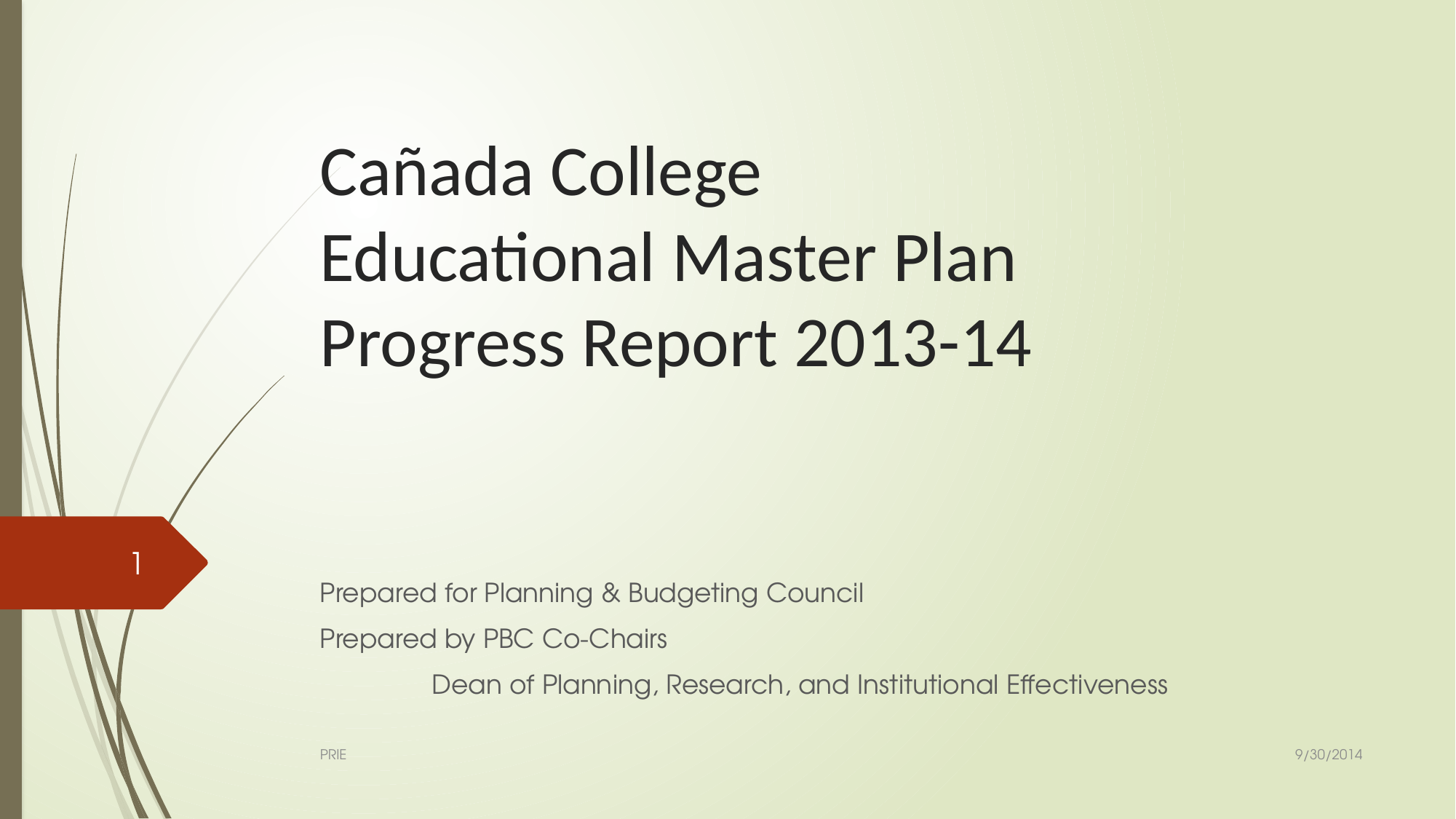

# Cañada College Educational Master Plan Progress Report 2013-14
1
Prepared for Planning & Budgeting Council
Prepared by PBC Co-Chairs
			 Dean of Planning, Research, and Institutional Effectiveness
9/30/2014
PRIE